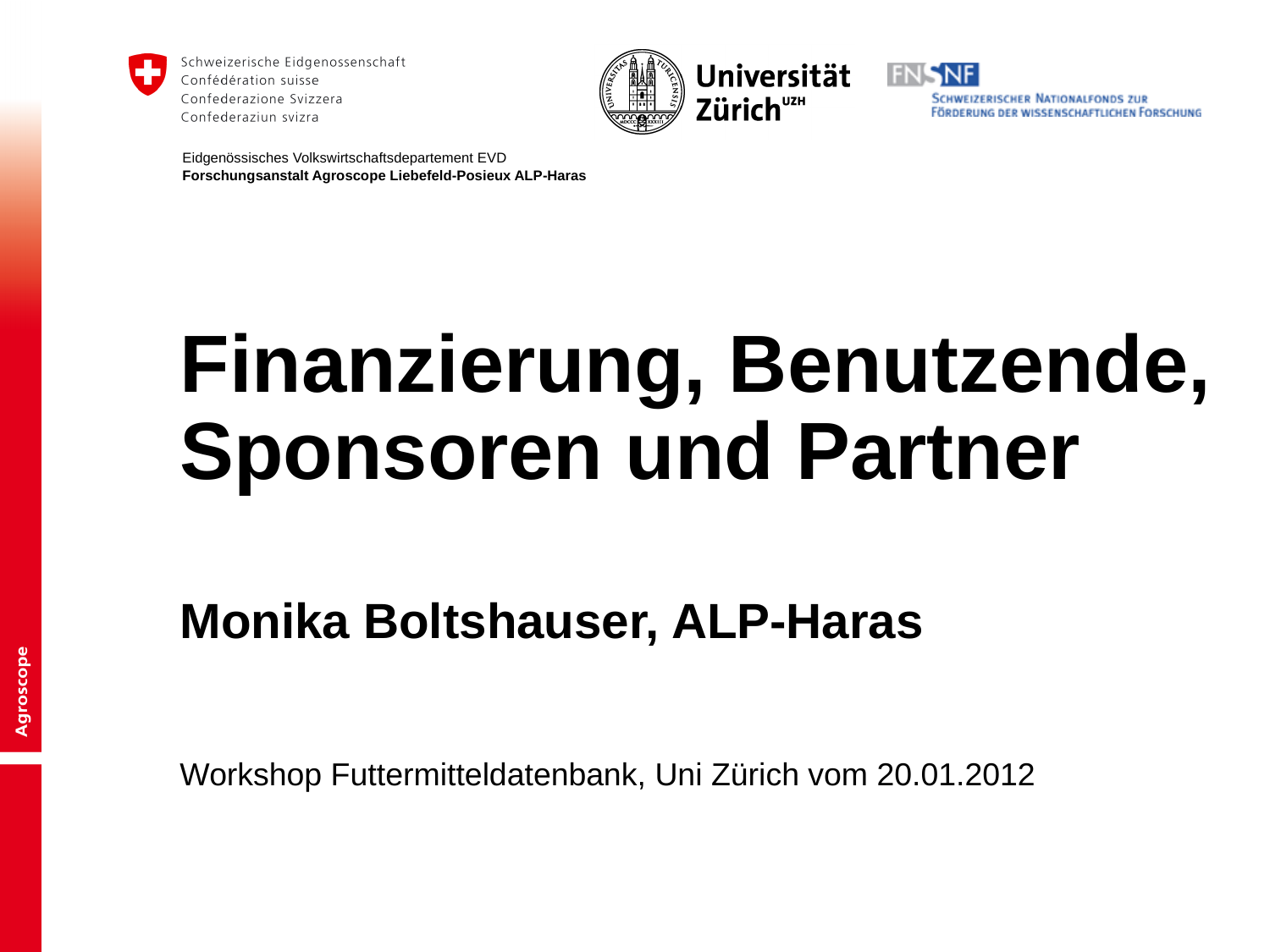

Finanzierung, Benutzende, Sponsoren und Partner
Monika Boltshauser, ALP-Haras
#
Workshop Futtermitteldatenbank, Uni Zürich vom 20.01.2012